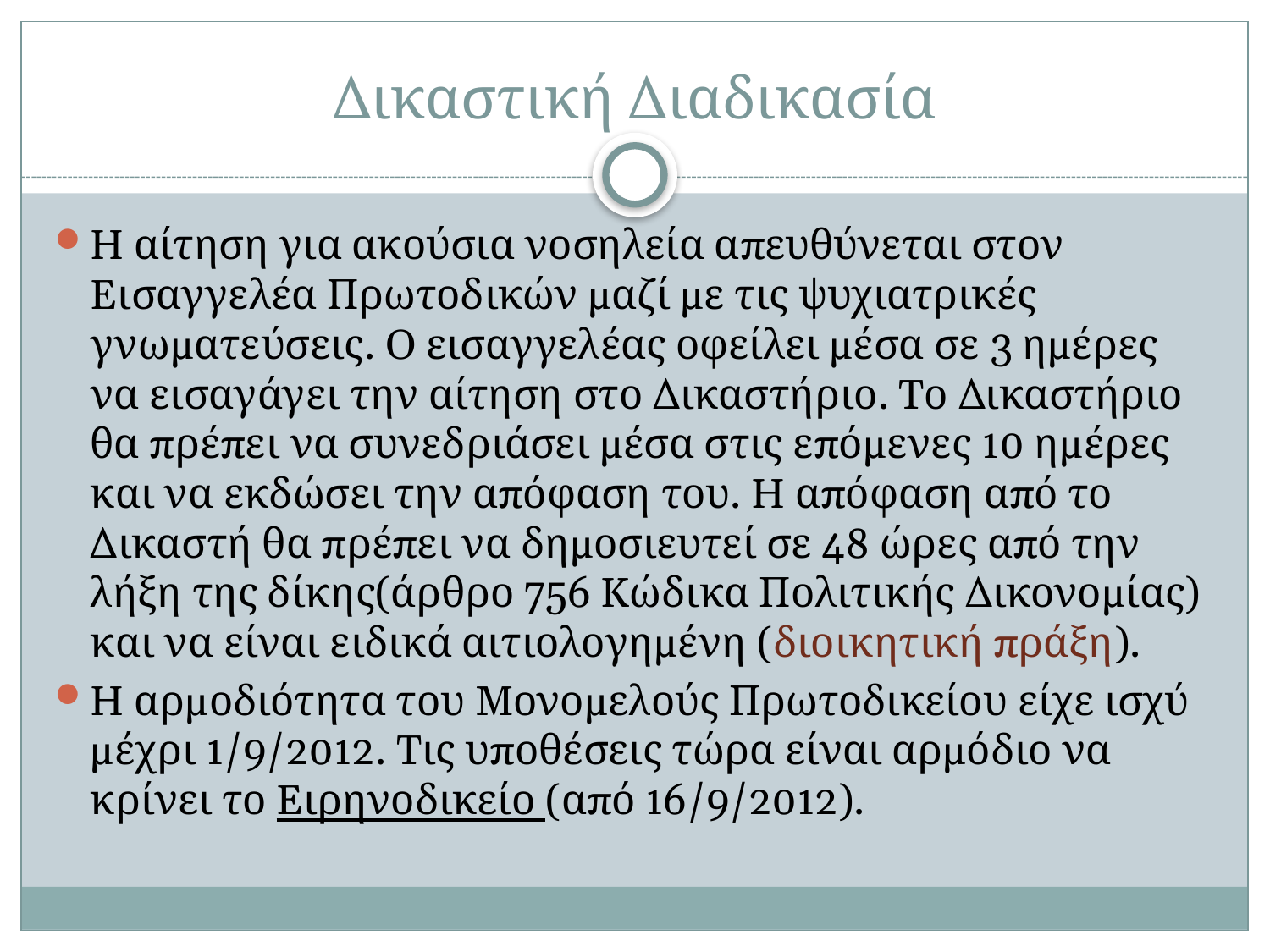

# Δικαστική Διαδικασία
Η αίτηση για ακούσια νοσηλεία απευθύνεται στον Εισαγγελέα Πρωτοδικών μαζί με τις ψυχιατρικές γνωματεύσεις. Ο εισαγγελέας οφείλει μέσα σε 3 ημέρες να εισαγάγει την αίτηση στο Δικαστήριο. Το Δικαστήριο θα πρέπει να συνεδριάσει μέσα στις επόμενες 10 ημέρες και να εκδώσει την απόφαση του. Η απόφαση από το Δικαστή θα πρέπει να δημοσιευτεί σε 48 ώρες από την λήξη της δίκης(άρθρο 756 Κώδικα Πολιτικής Δικονομίας) και να είναι ειδικά αιτιολογημένη (διοικητική πράξη).
Η αρμοδιότητα του Μονομελούς Πρωτοδικείου είχε ισχύ μέχρι 1/9/2012. Τις υποθέσεις τώρα είναι αρμόδιο να κρίνει το Ειρηνοδικείο (από 16/9/2012).